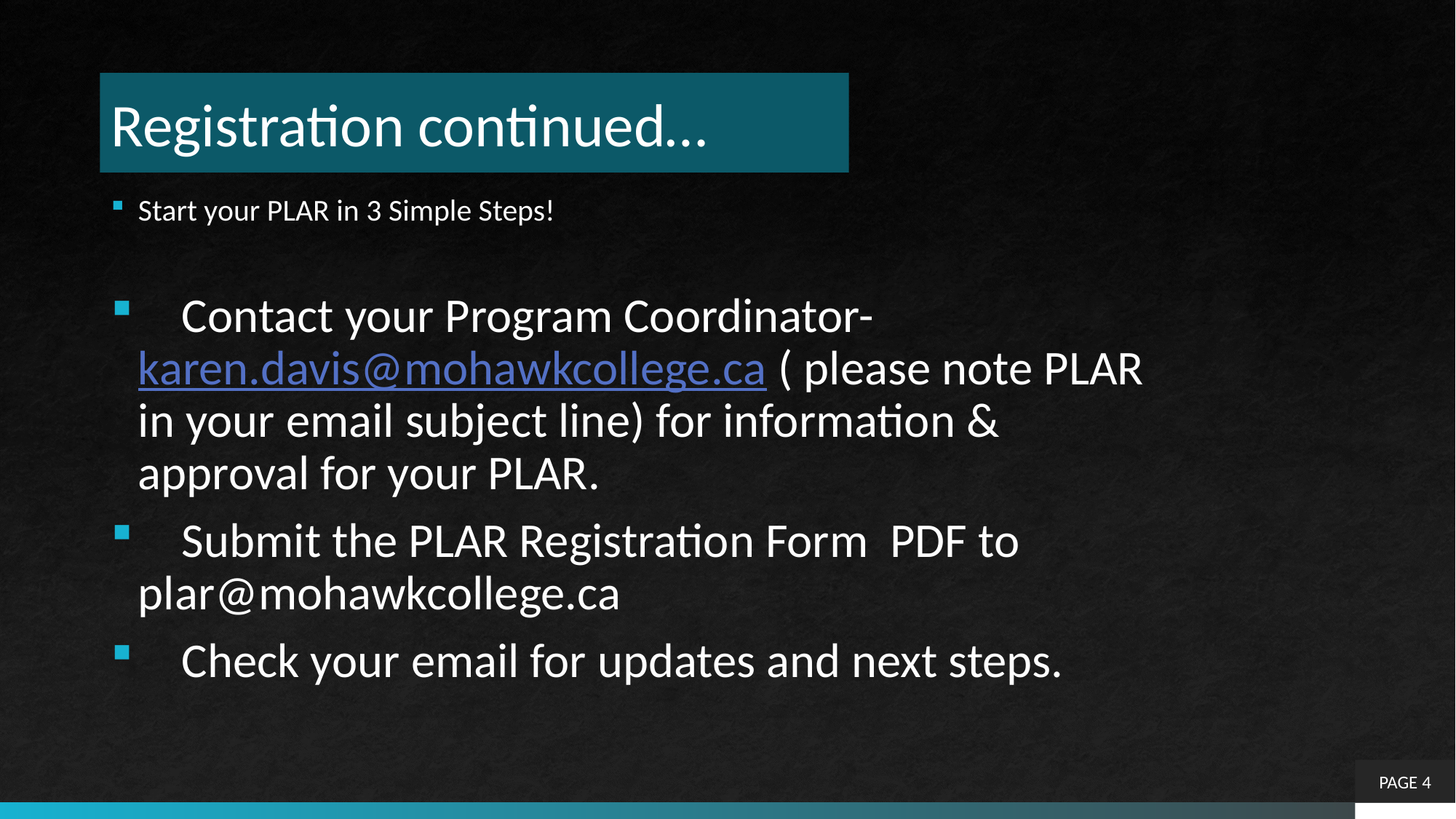

# Registration continued…
Start your PLAR in 3 Simple Steps!

    Contact your Program Coordinator-karen.davis@mohawkcollege.ca ( please note PLAR in your email subject line) for information & approval for your PLAR.
    Submit the PLAR Registration Form  PDF to plar@mohawkcollege.ca
    Check your email for updates and next steps.
PAGE 4